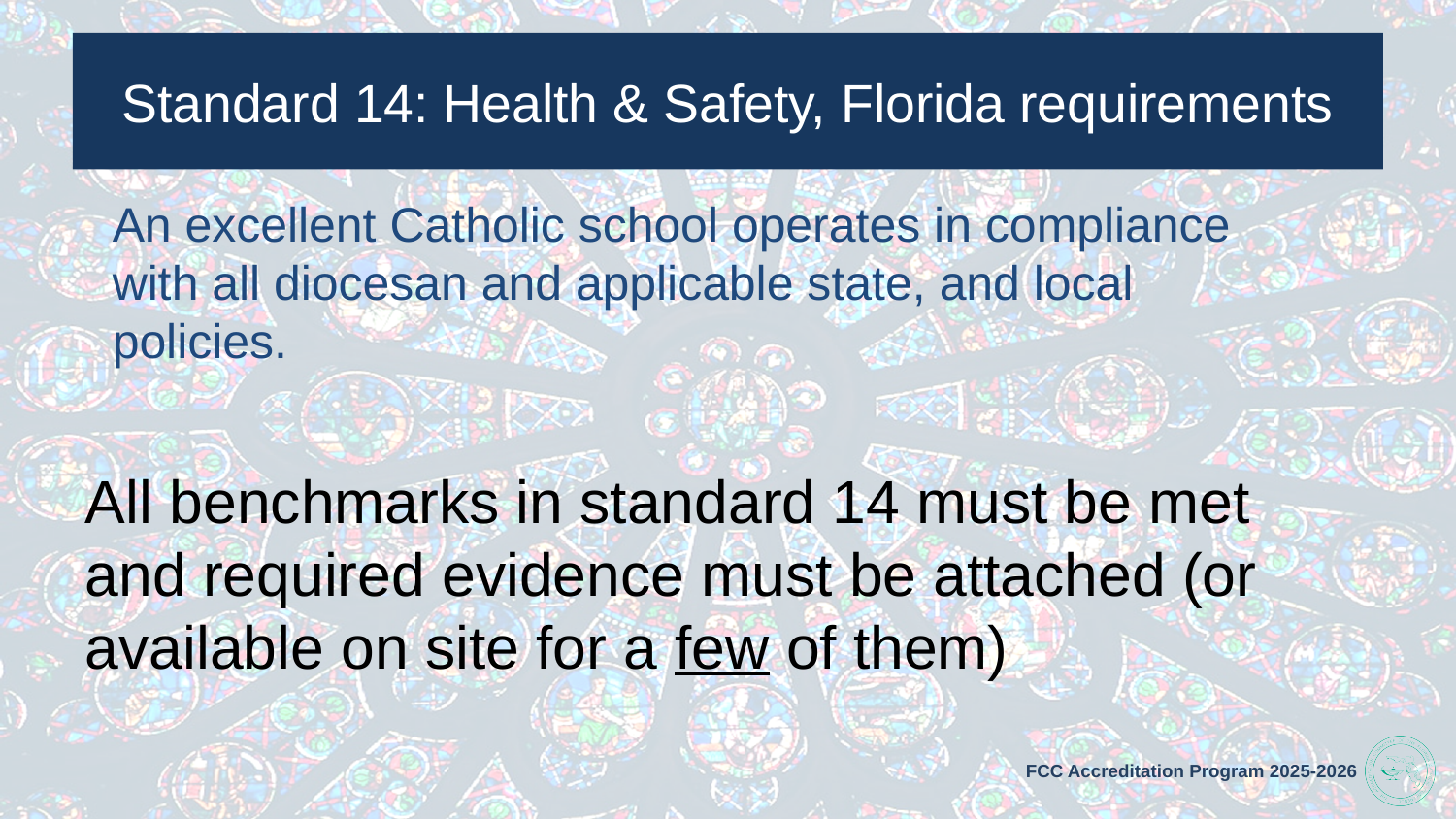

Standard 14: Health & Safety, Florida requirements
An excellent Catholic school operates in compliance with all diocesan and applicable state, and local policies.
All benchmarks in standard 14 must be met and required evidence must be attached (or available on site for a few of them)